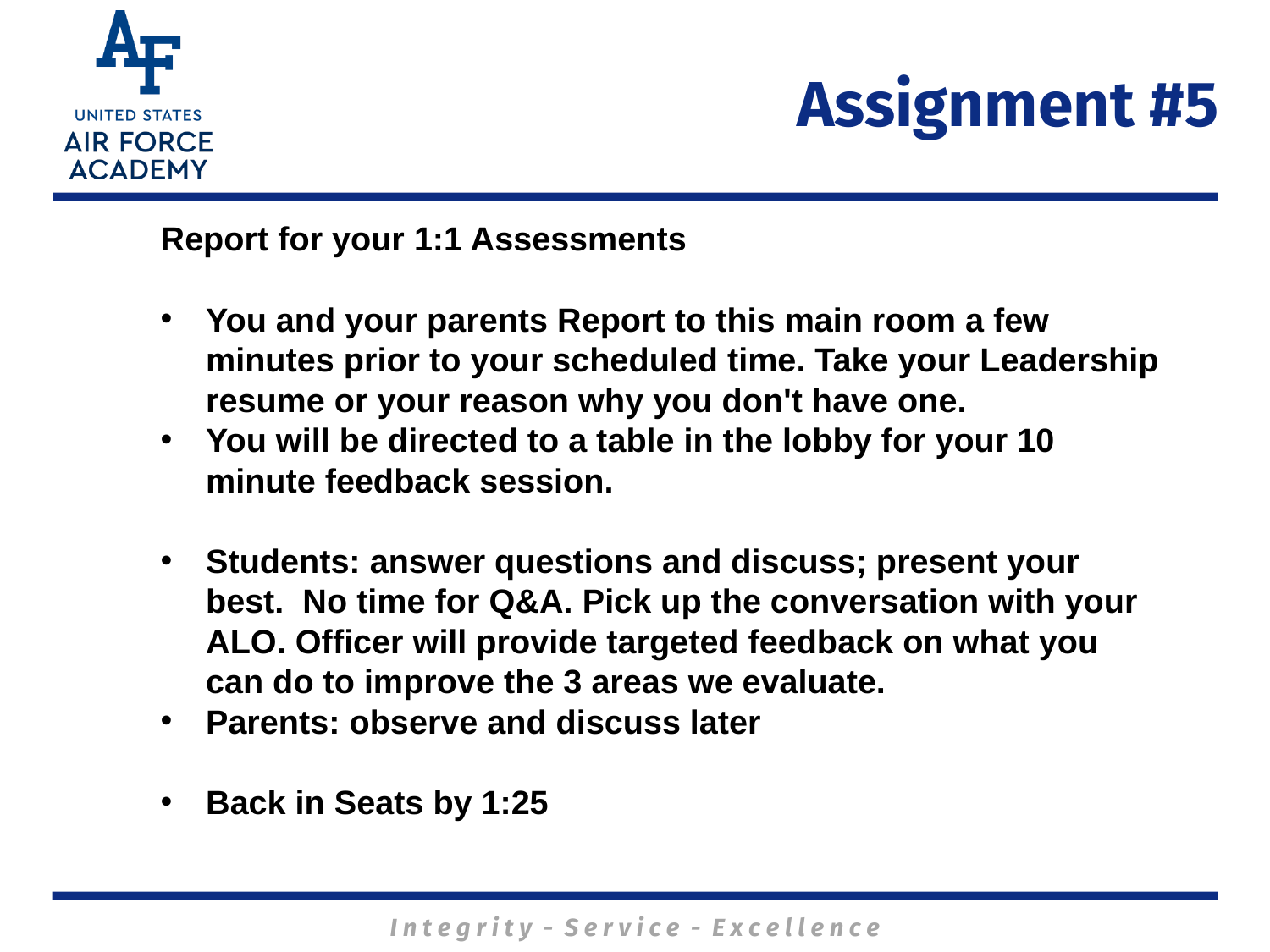

# Assignment #5
Report for your 1:1 Assessments

You and your parents Report to this main room a few minutes prior to your scheduled time. Take your Leadership resume or your reason why you don't have one.
You will be directed to a table in the lobby for your 10 minute feedback session.

Students: answer questions and discuss; present your best.  No time for Q&A. Pick up the conversation with your ALO. Officer will provide targeted feedback on what you can do to improve the 3 areas we evaluate.
Parents: observe and discuss later

Back in Seats by 1:25